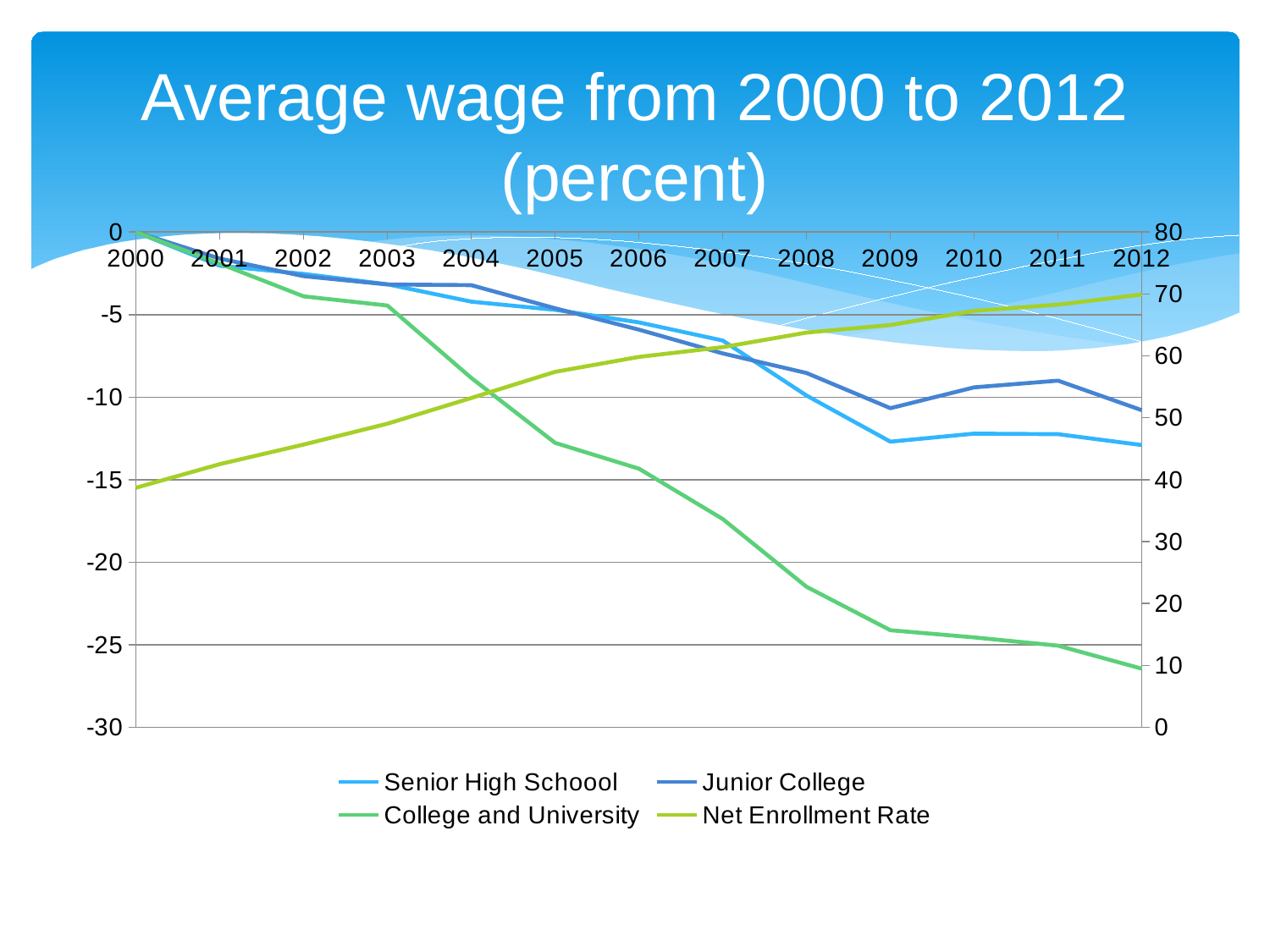

# Average wage from 2000 to 2012 (percent)

### Chart

| Category |  |  |  |  |
|---|---|---|---|---|
| 2000 | 0.0 | 0.0 | 0.0 | 38.70252633541541 |
| 2001 | -2.0412162382834342 | -1.6083483499636901 | -1.9172749391727477 | 42.51450950155233 |
| 2002 | -2.538282723631076 | -2.6720096815005467 | -3.8969464231622126 | 45.67796040677559 |
| 2003 | -3.168163799711829 | -3.175421996540813 | -4.451578460008355 | 49.0535491479652 |
| 2004 | -4.2156415785839165 | -3.218401391637235 | -8.834376885992993 | 53.20124938218168 |
| 2005 | -4.712649686437572 | -4.6179129789661735 | -12.768331914118098 | 57.419990878476426 |
| 2006 | -5.471761285258392 | -5.910311279875383 | -14.330766563908456 | 59.82776793173177 |
| 2007 | -6.570313160563853 | -7.3505556286070215 | -17.375473347999293 | 61.40729196146321 |
| 2008 | -9.902396287657474 | -8.53942620274057 | -21.486163693040886 | 63.76228283452088 |
| 2009 | -12.695695827649406 | -10.667218132784049 | -24.116488158679633 | 64.97853489081122 |
| 2010 | -12.207053423125418 | -9.406925705745255 | -24.55267171051659 | 67.2743299981854 |
| 2011 | -12.242231294294394 | -9.00111400984374 | -25.049471532846717 | 68.26860391466 |
| 2012 | -12.902367116186086 | -10.792868399155068 | -26.444613986555716 | 69.9043551946597 |